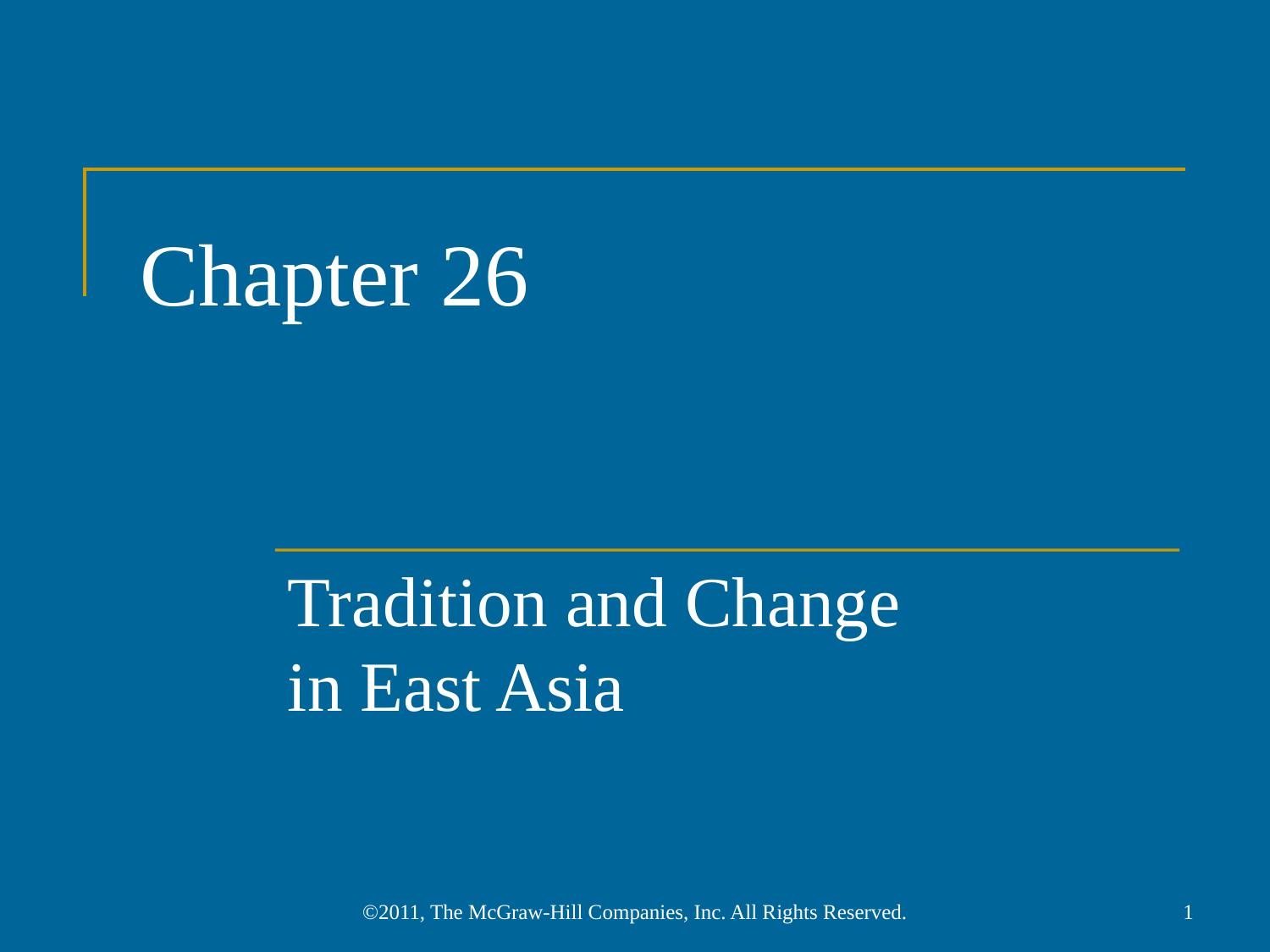

# Chapter 26
Tradition and Change
in East Asia
©2011, The McGraw-Hill Companies, Inc. All Rights Reserved.
1